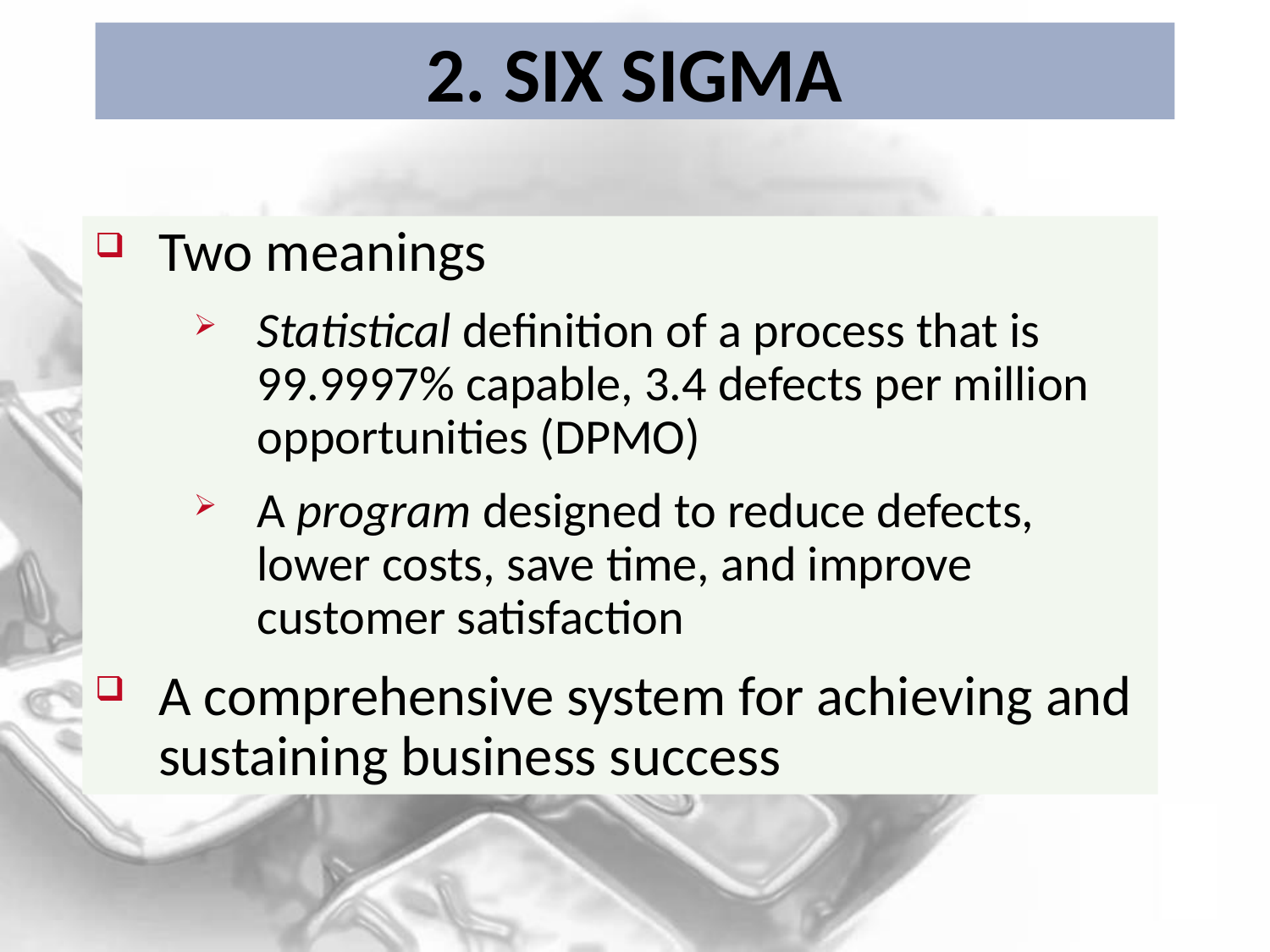

# 2. Six Sigma
Two meanings
Statistical definition of a process that is 99.9997% capable, 3.4 defects per million opportunities (DPMO)
A program designed to reduce defects, lower costs, save time, and improve customer satisfaction
A comprehensive system for achieving and sustaining business success